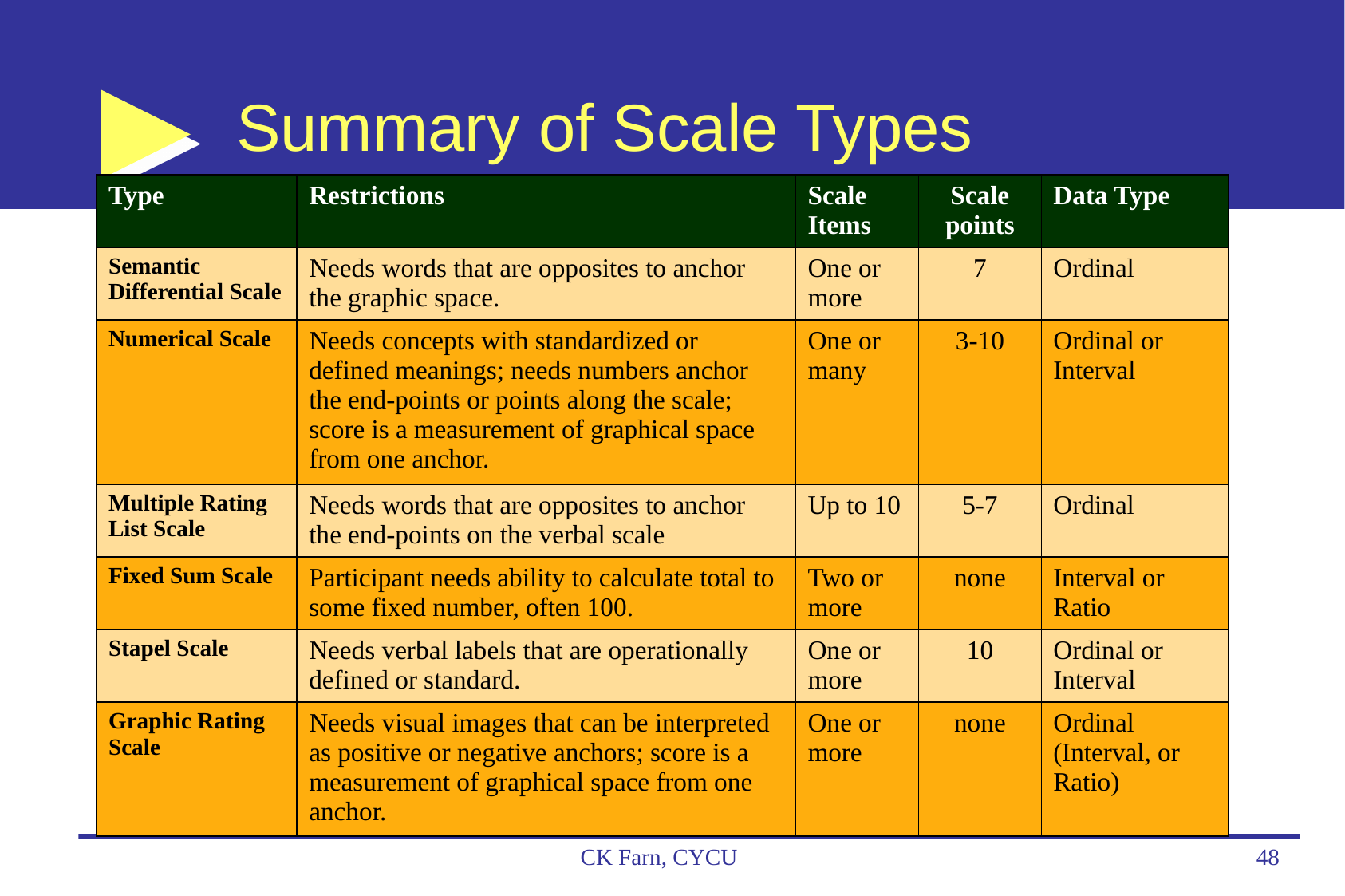

# Summary of Scale Types
| Type | Restrictions | Scale Items | Scale points | Data Type |
| --- | --- | --- | --- | --- |
| Semantic Differential Scale | Needs words that are opposites to anchor the graphic space. | One or more | 7 | Ordinal |
| Numerical Scale | Needs concepts with standardized or defined meanings; needs numbers anchor the end-points or points along the scale; score is a measurement of graphical space from one anchor. | One or many | 3-10 | Ordinal or Interval |
| Multiple Rating List Scale | Needs words that are opposites to anchor the end-points on the verbal scale | Up to 10 | 5-7 | Ordinal |
| Fixed Sum Scale | Participant needs ability to calculate total to some fixed number, often 100. | Two or more | none | Interval or Ratio |
| Stapel Scale | Needs verbal labels that are operationally defined or standard. | One or more | 10 | Ordinal or Interval |
| Graphic Rating Scale | Needs visual images that can be interpreted as positive or negative anchors; score is a measurement of graphical space from one anchor. | One or more | none | Ordinal (Interval, or Ratio) |
CK Farn, CYCU
48